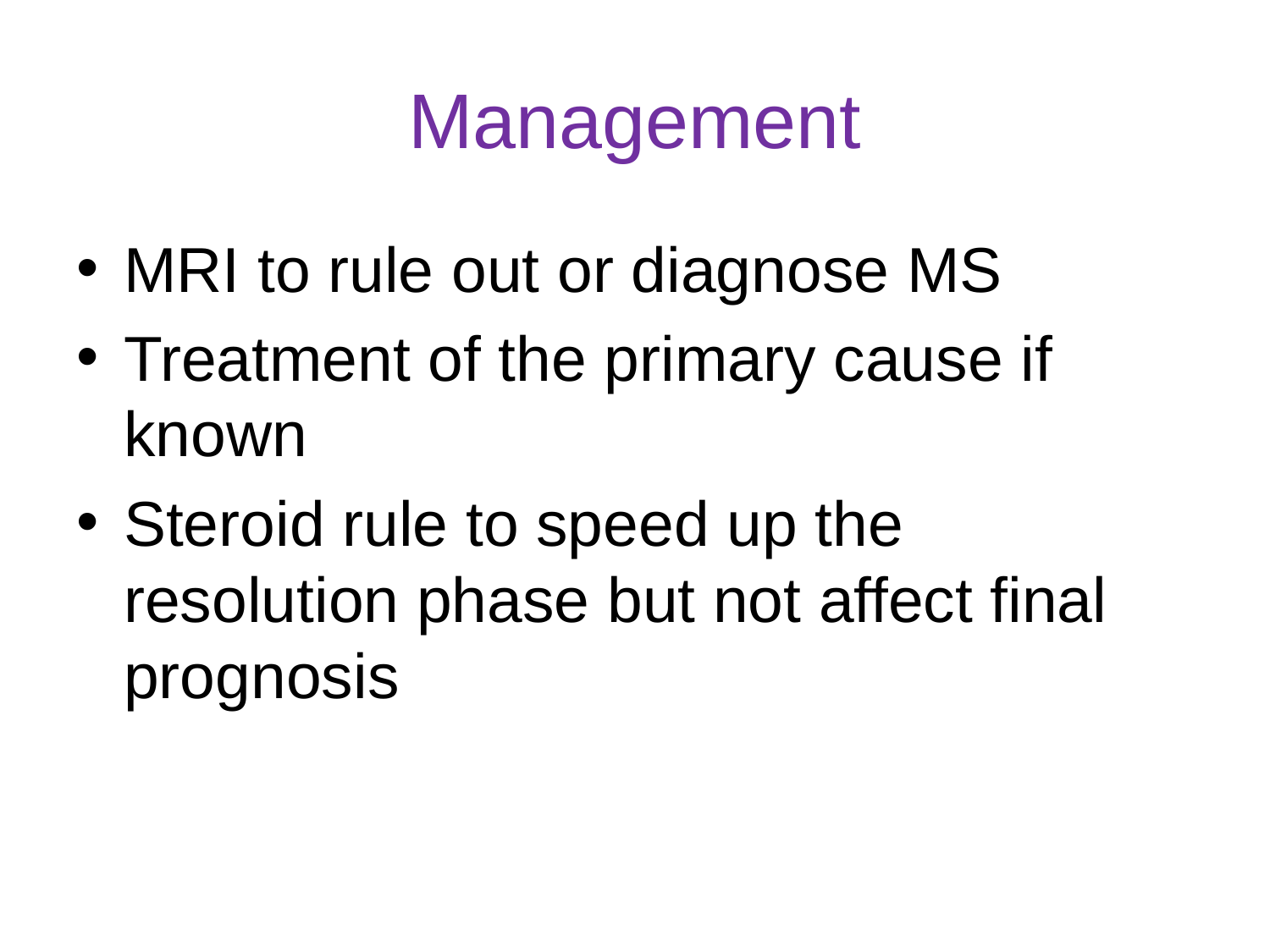

# Management
MRI to rule out or diagnose MS
Treatment of the primary cause if known
Steroid rule to speed up the resolution phase but not affect final prognosis